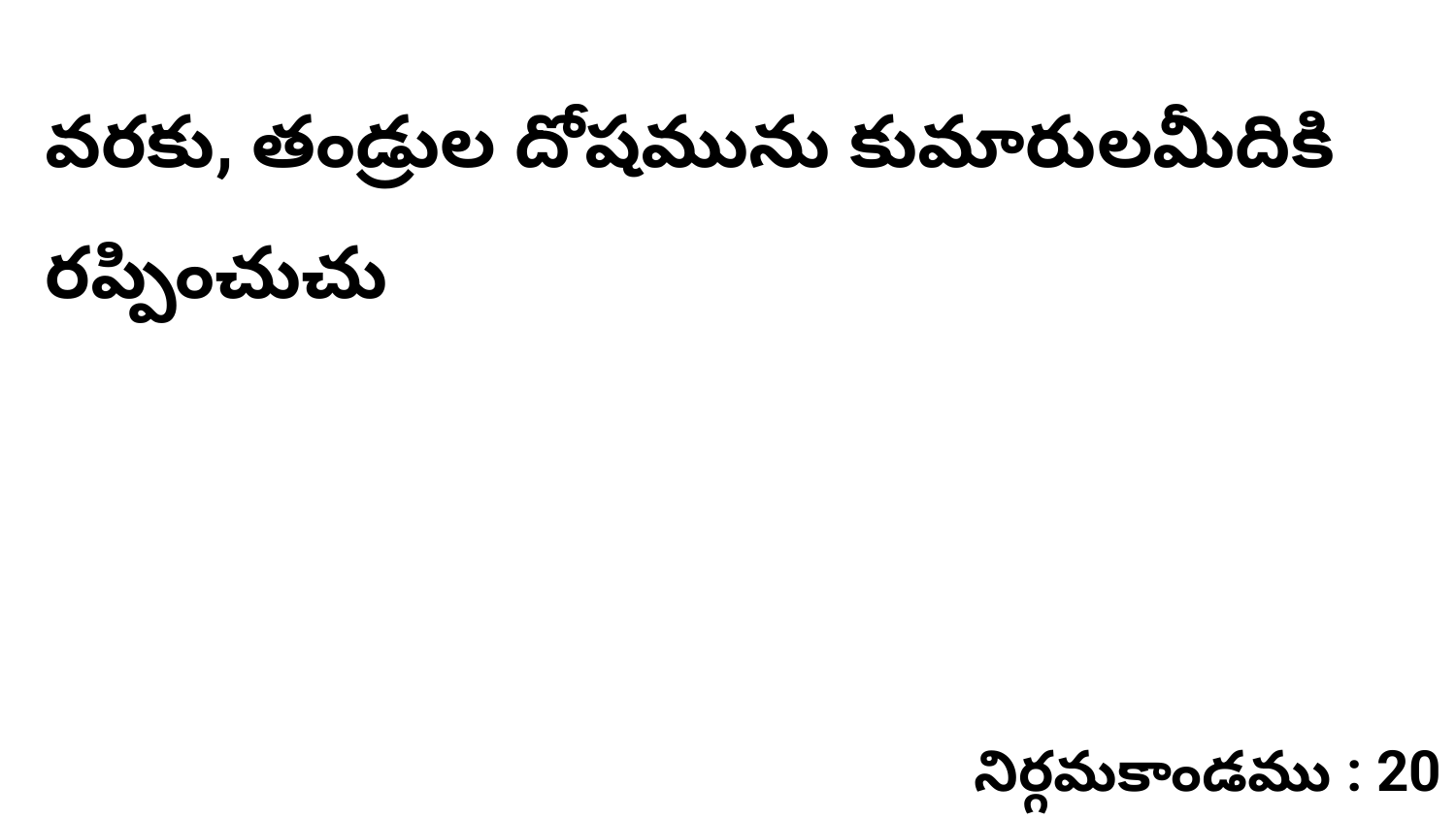

వరకు, తండ్రుల దోషమును కుమారులమీదికి రప్పించుచు
నిర్గమకాండము : 20